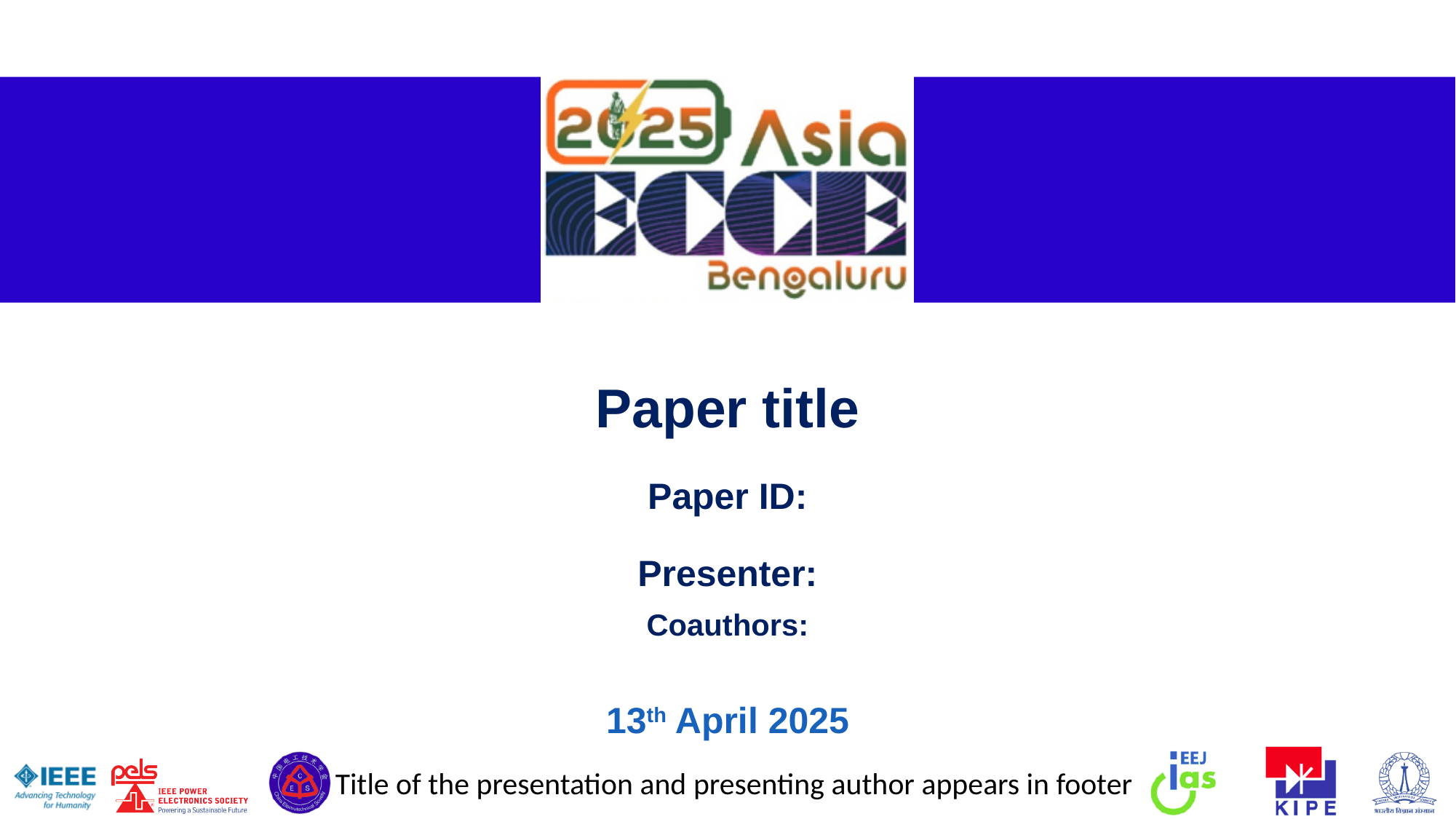

Paper title
Paper ID:
Presenter:
Coauthors:
13th April 2025
Title of the presentation and presenting author appears in footer